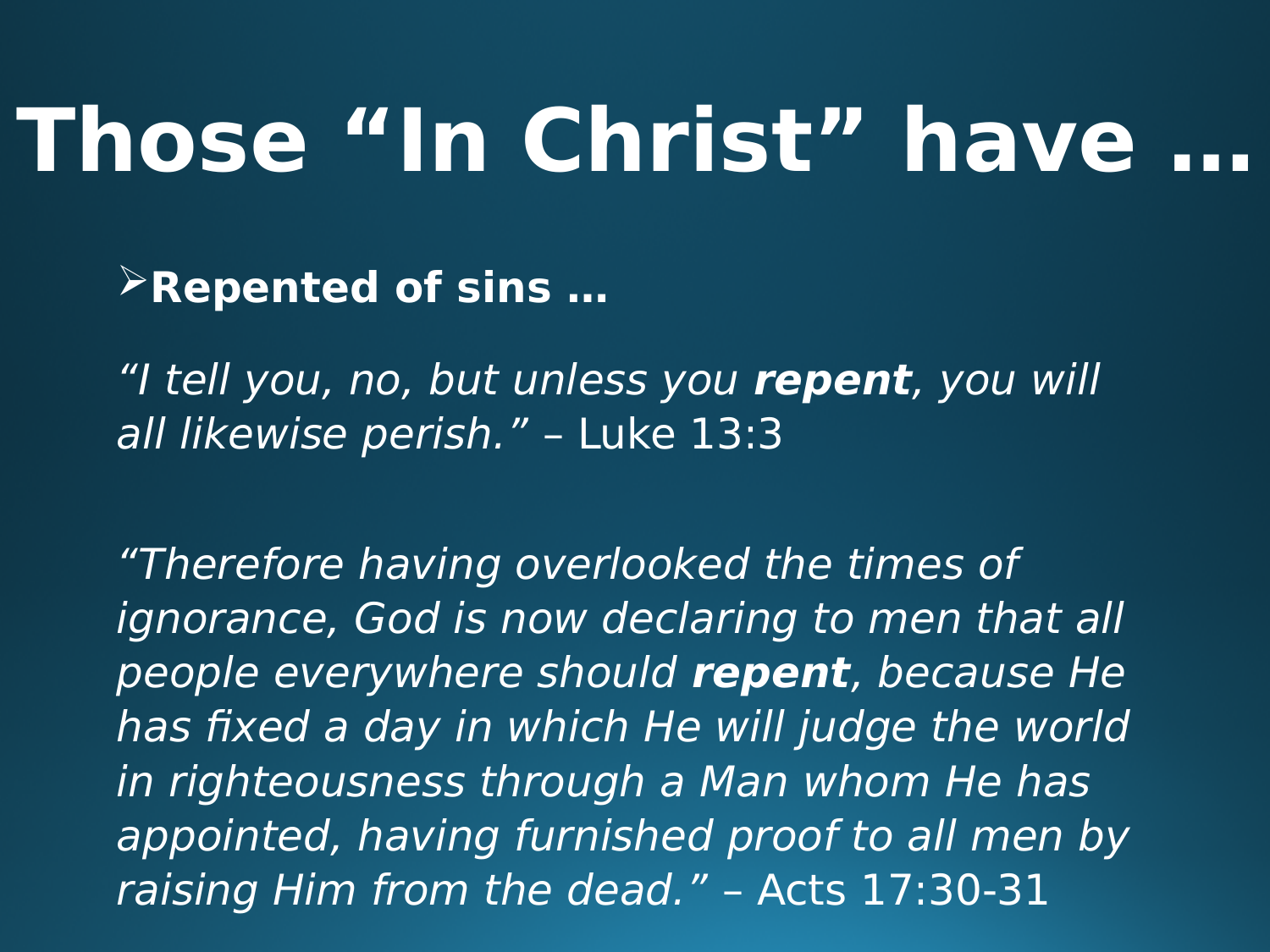

# Those “In Christ” have …
Repented of sins …

“I tell you, no, but unless you repent, you will all likewise perish.” – Luke 13:3

“Therefore having overlooked the times of ignorance, God is now declaring to men that all people everywhere should repent, because He has fixed a day in which He will judge the world in righteousness through a Man whom He has appointed, having furnished proof to all men by raising Him from the dead.” – Acts 17:30-31